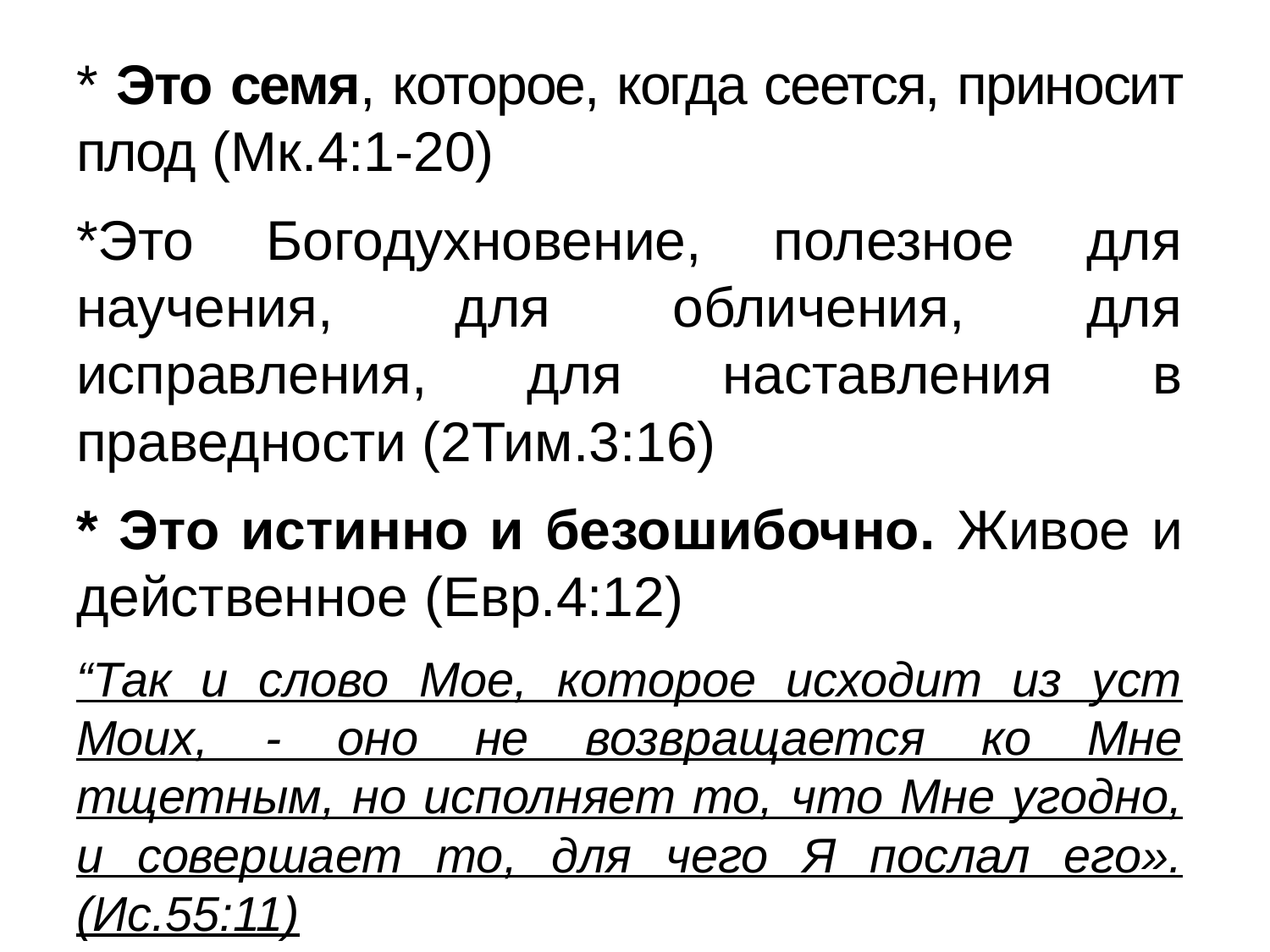

* Это семя, которое, когда сеется, приносит плод (Mк.4:1-20)
*Это Богодухновение, полезное для научения, для обличения, для исправления, для наставления в праведности (2Тим.3:16)
* Это истинно и безошибочно. Живое и действенное (Евр.4:12)
“Так и слово Мое, которое исходит из уст Моих, - оно не возвращается ко Мне тщетным, но исполняет то, что Мне угодно, и совершает то, для чего Я послал его». (Ис.55:11)